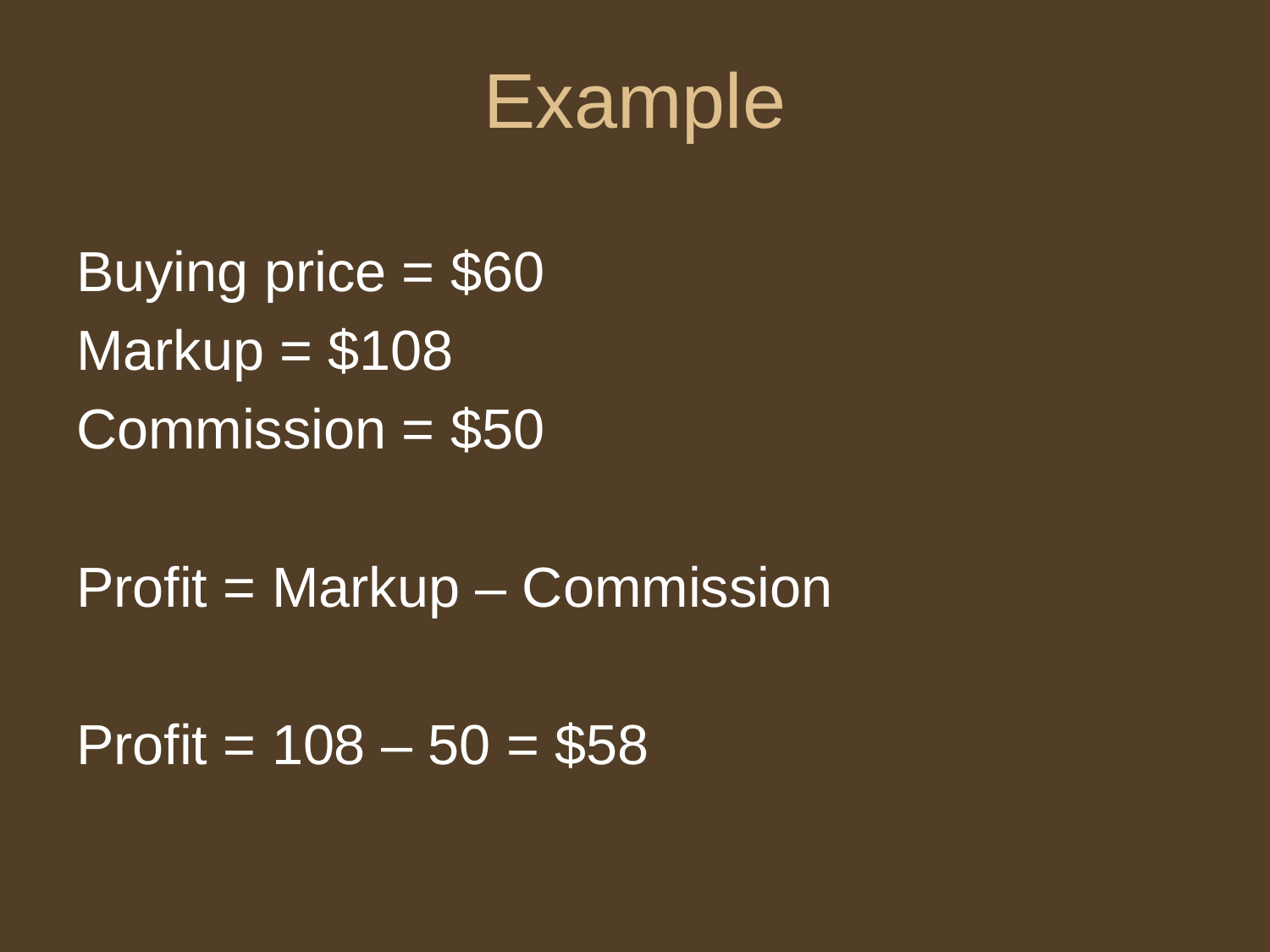

# Example
Buying price = $60
Markup = $108
Commission = $50

Profit = Markup – Commission

Profit = 108 – 50 = $58